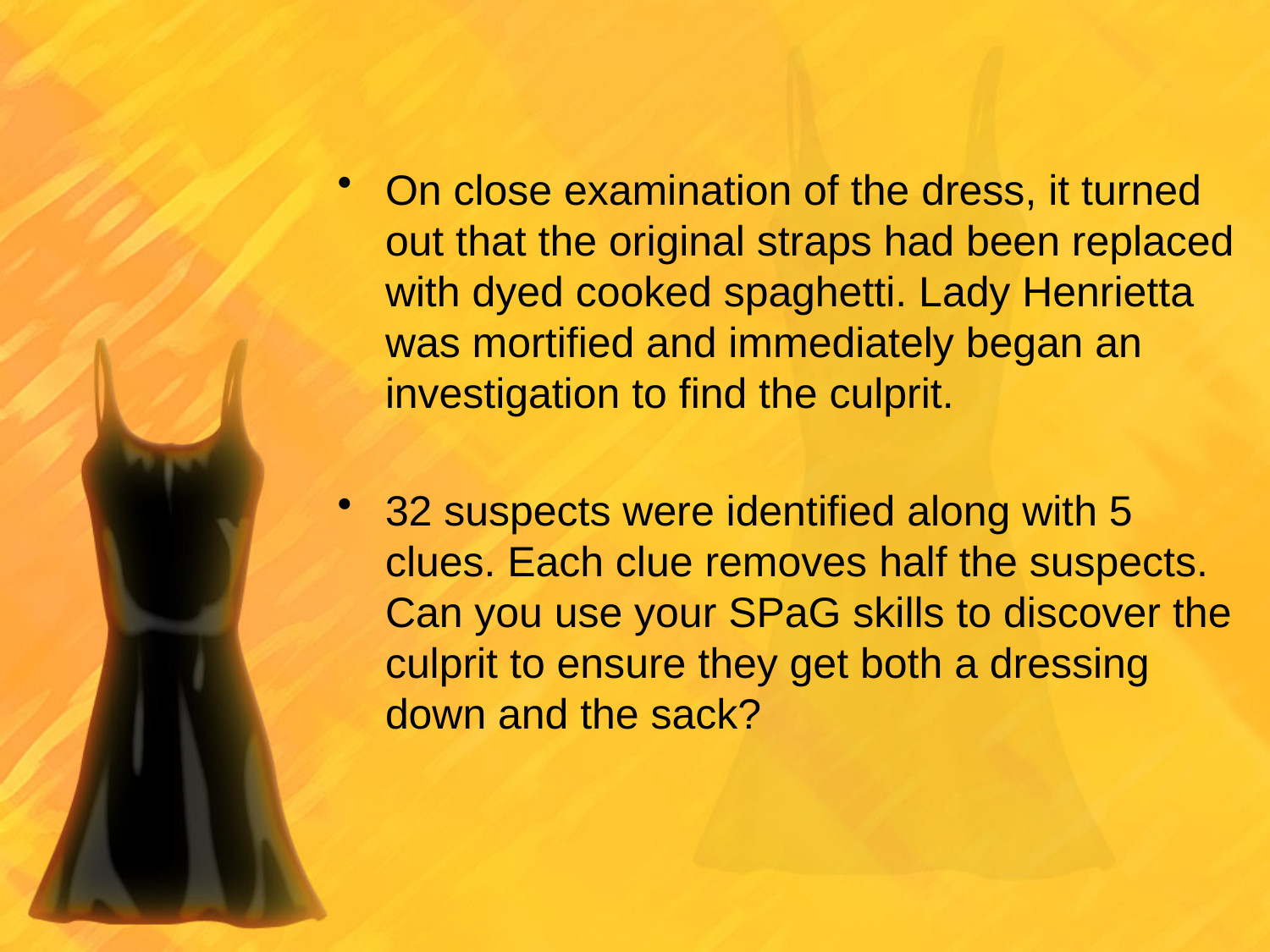

On close examination of the dress, it turned out that the original straps had been replaced with dyed cooked spaghetti. Lady Henrietta was mortified and immediately began an investigation to find the culprit.

32 suspects were identified along with 5 clues. Each clue removes half the suspects. Can you use your SPaG skills to discover the culprit to ensure they get both a dressing down and the sack?